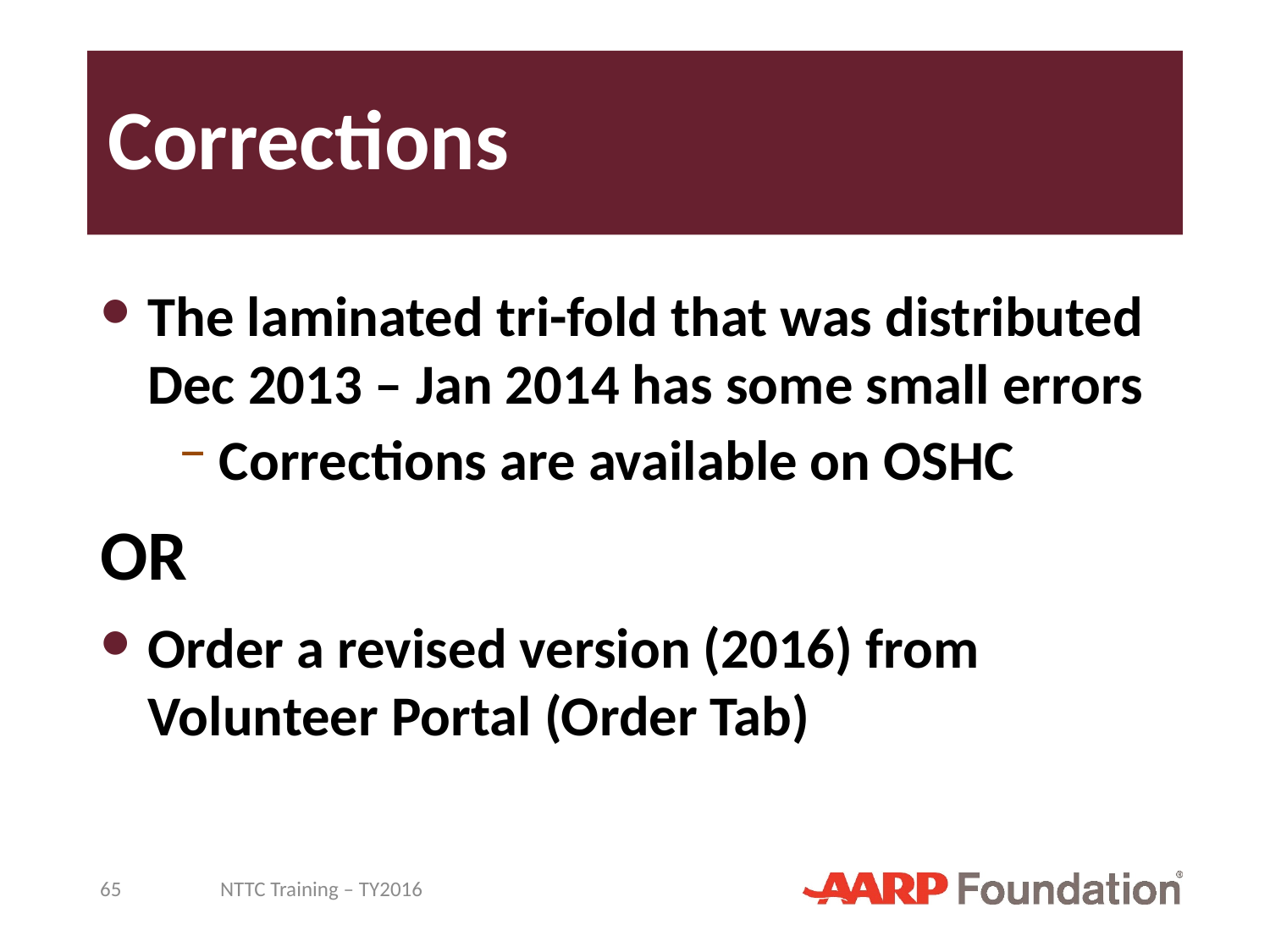

# Corrections
The laminated tri-fold that was distributed Dec 2013 – Jan 2014 has some small errors
Corrections are available on OSHC
OR
Order a revised version (2016) from Volunteer Portal (Order Tab)
65
NTTC Training – TY2016